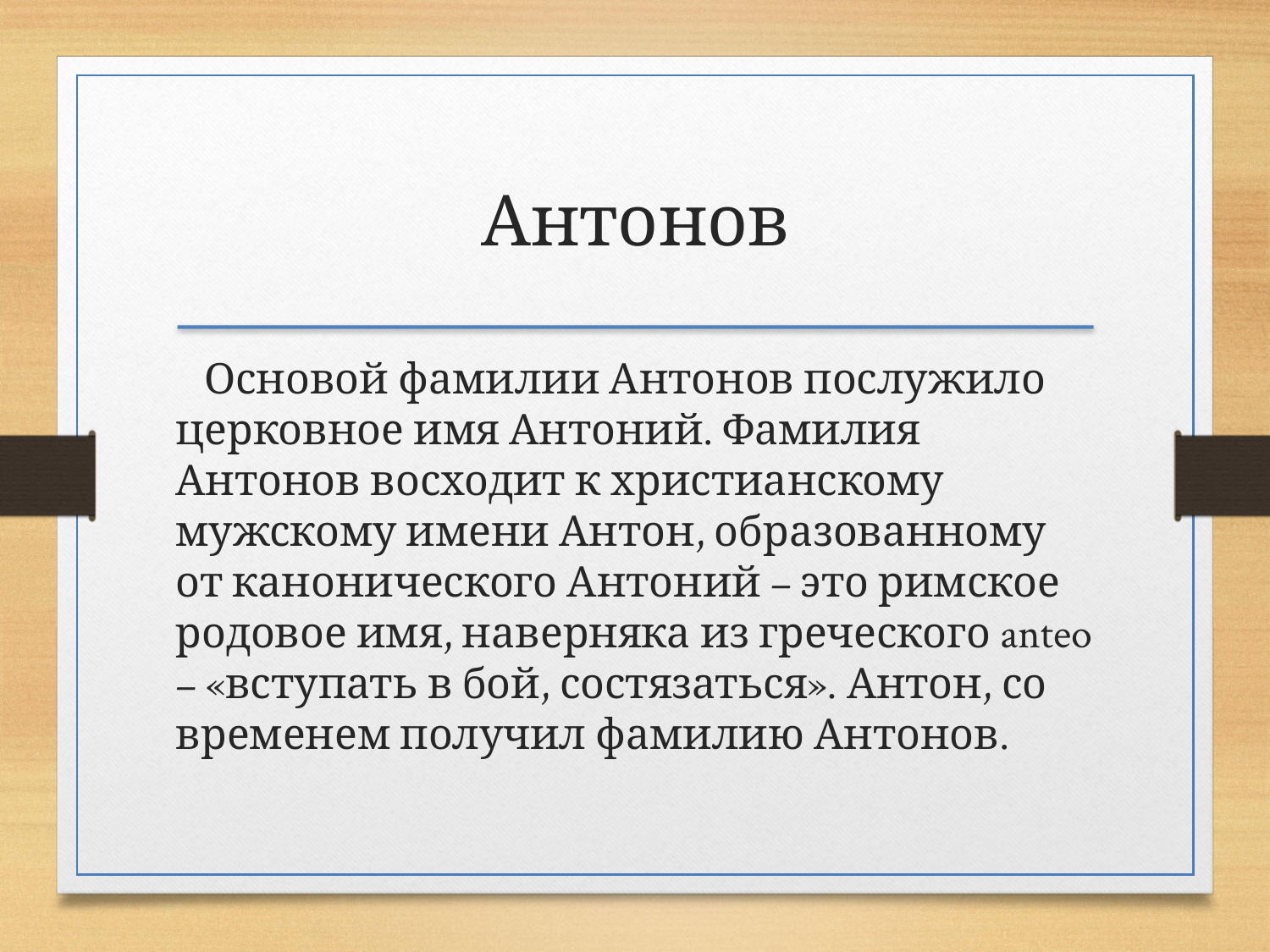

Антонов
   Основой фамилии Антонов послужило церковное имя Антоний. Фамилия Антонов восходит к христианскому мужскому имени Антон, образованному от канонического Антоний – это римское родовое имя, наверняка из греческого anteo – «вступать в бой, состязаться». Антон, со временем получил фамилию Антонов.